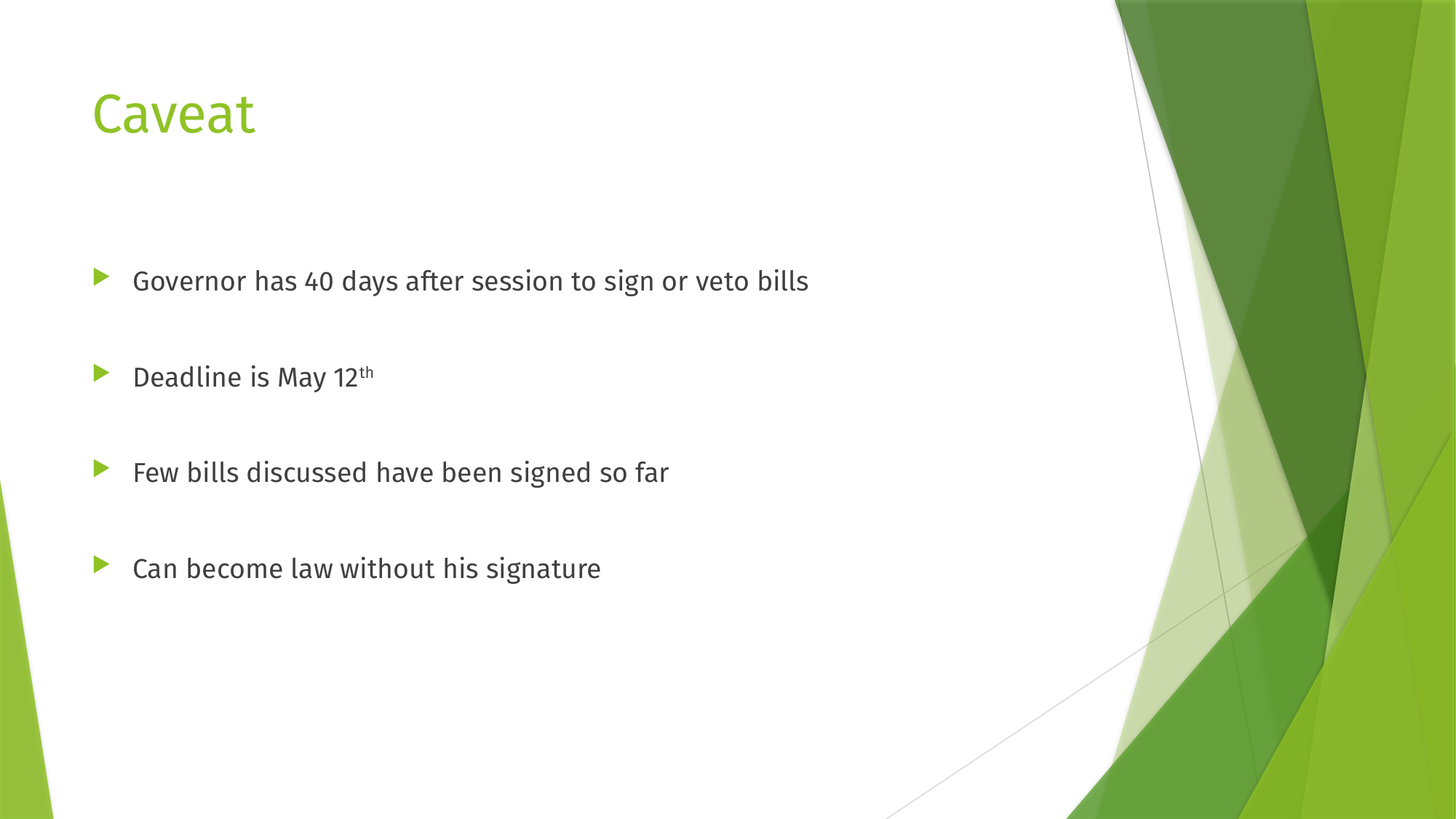

# Caveat
Governor has 40 days after session to sign or veto bills

Deadline is May 12th

Few bills discussed have been signed so far

Can become law without his signature